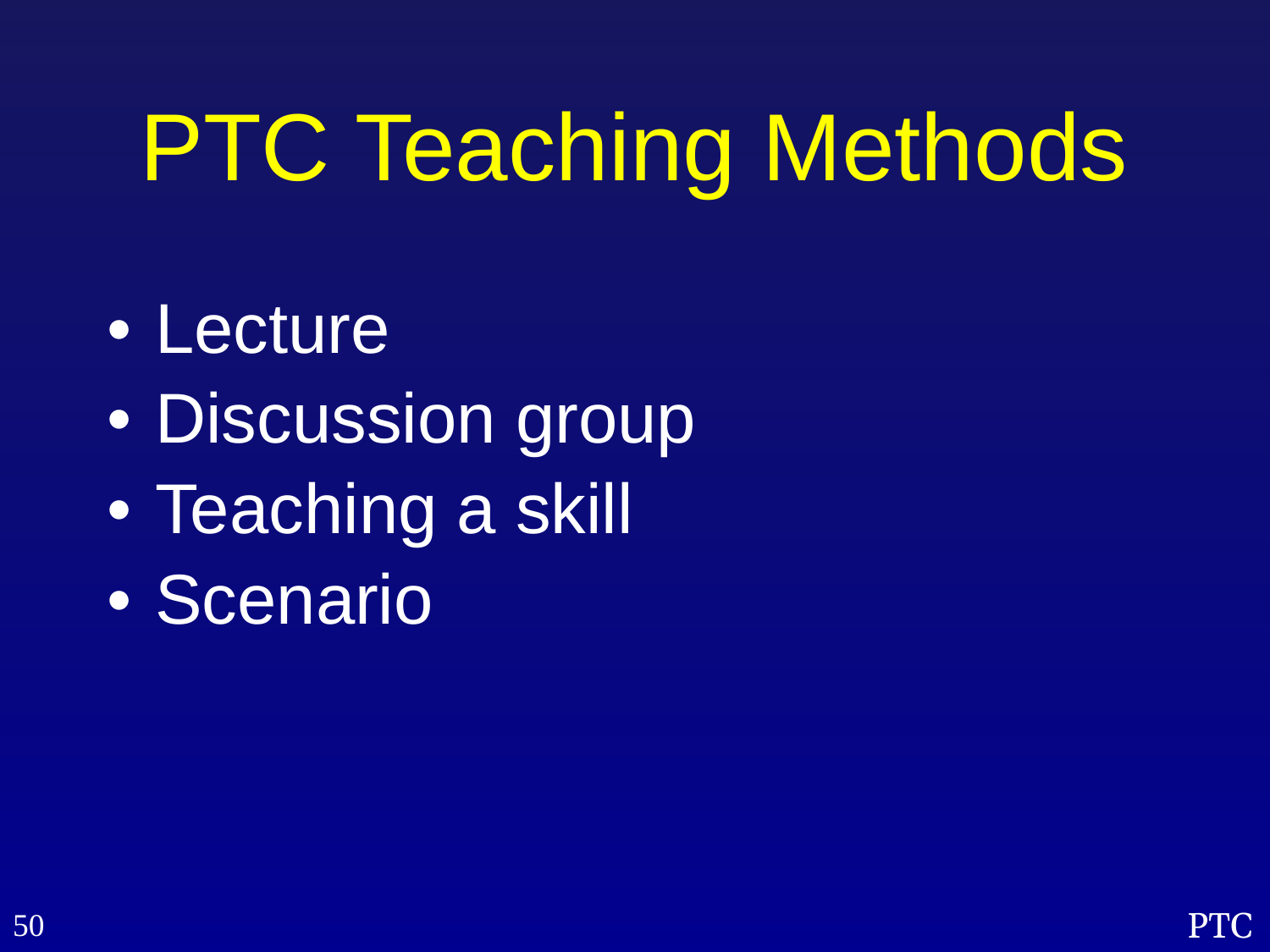

# PTC Teaching Methods
Lecture
Discussion group
Teaching a skill
Scenario

50